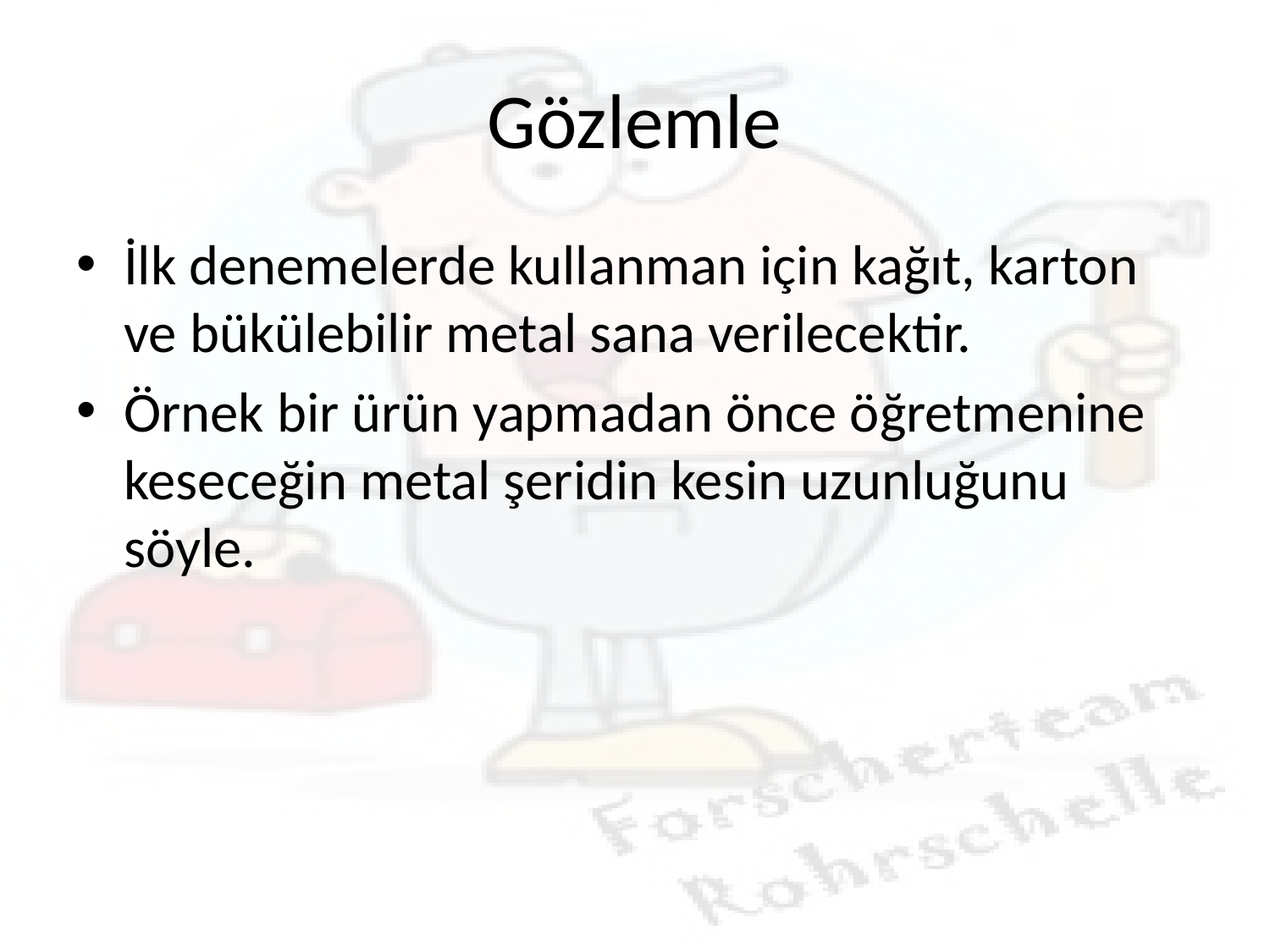

# Gözlemle
İlk denemelerde kullanman için kağıt, karton ve bükülebilir metal sana verilecektir.
Örnek bir ürün yapmadan önce öğretmenine keseceğin metal şeridin kesin uzunluğunu söyle.